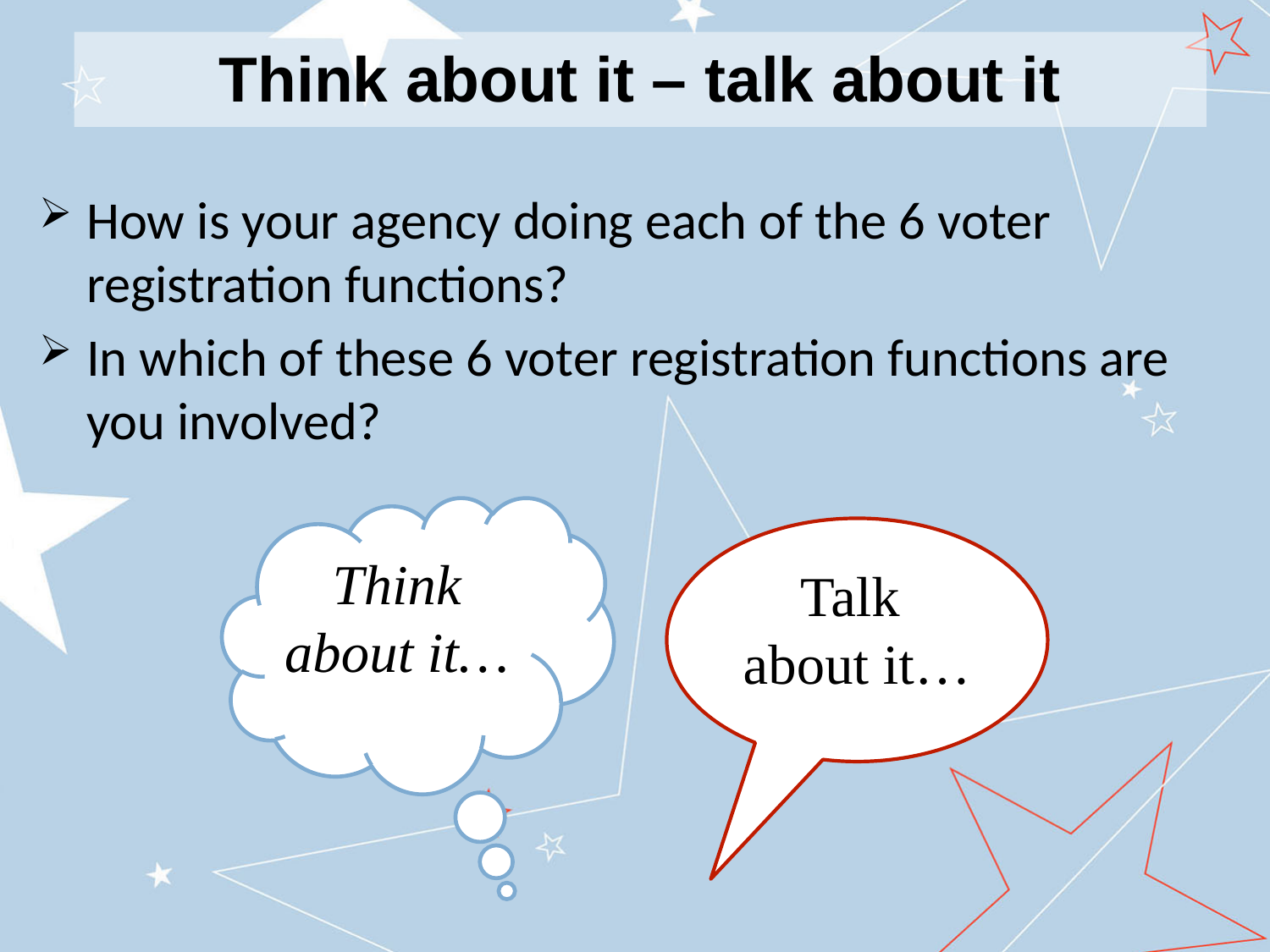

# Think about it – talk about it
How is your agency doing each of the 6 voter registration functions?
In which of these 6 voter registration functions are you involved?
Think
about it…
Talk
about it…